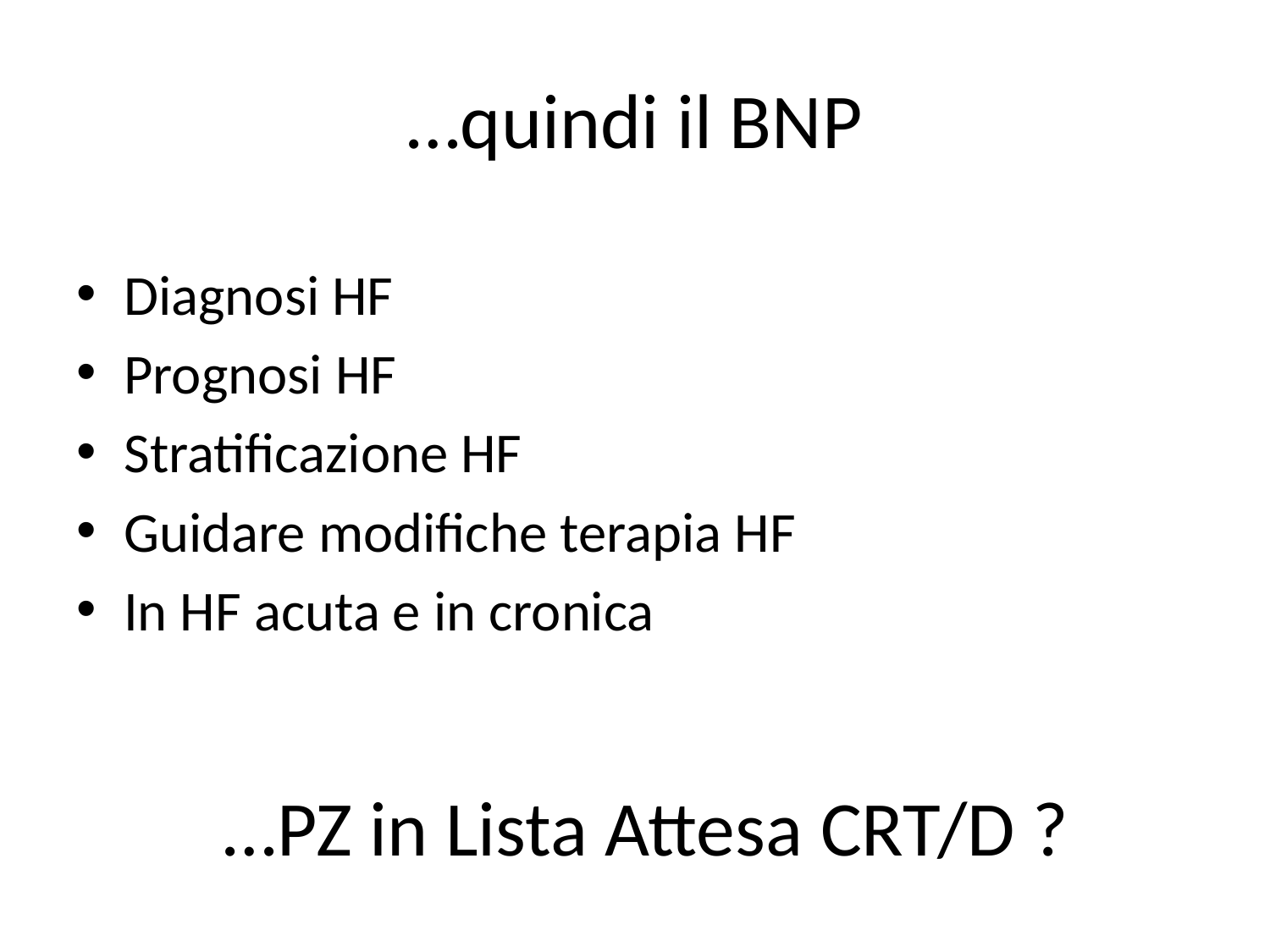

# …quindi il BNP
Diagnosi HF
Prognosi HF
Stratificazione HF
Guidare modifiche terapia HF
In HF acuta e in cronica
…PZ in Lista Attesa CRT/D ?